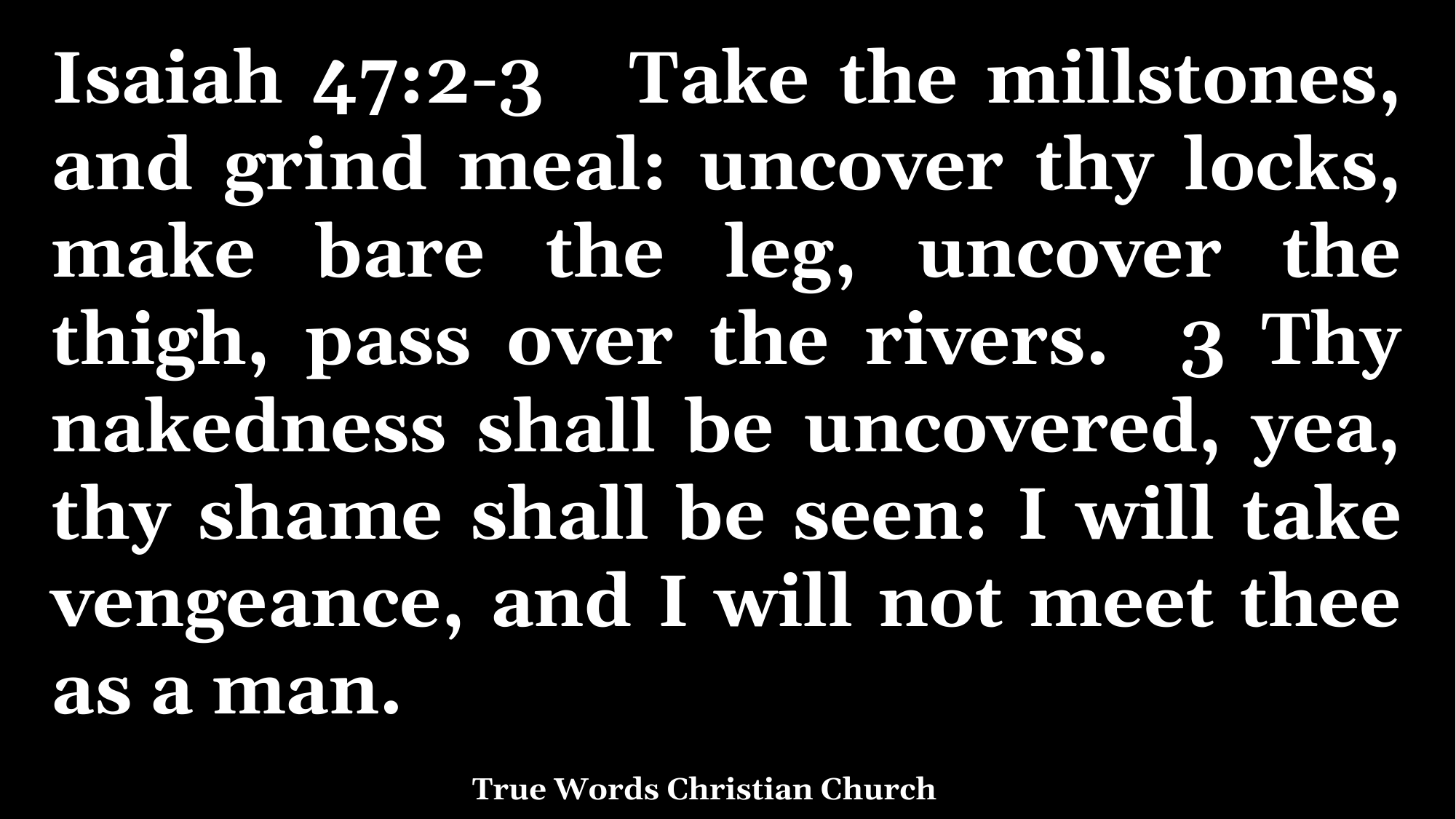

Isaiah 47:2-3   Take the millstones, and grind meal: uncover thy locks, make bare the leg, uncover the thigh, pass over the rivers.  3 Thy nakedness shall be uncovered, yea, thy shame shall be seen: I will take vengeance, and I will not meet thee as a man.
True Words Christian Church